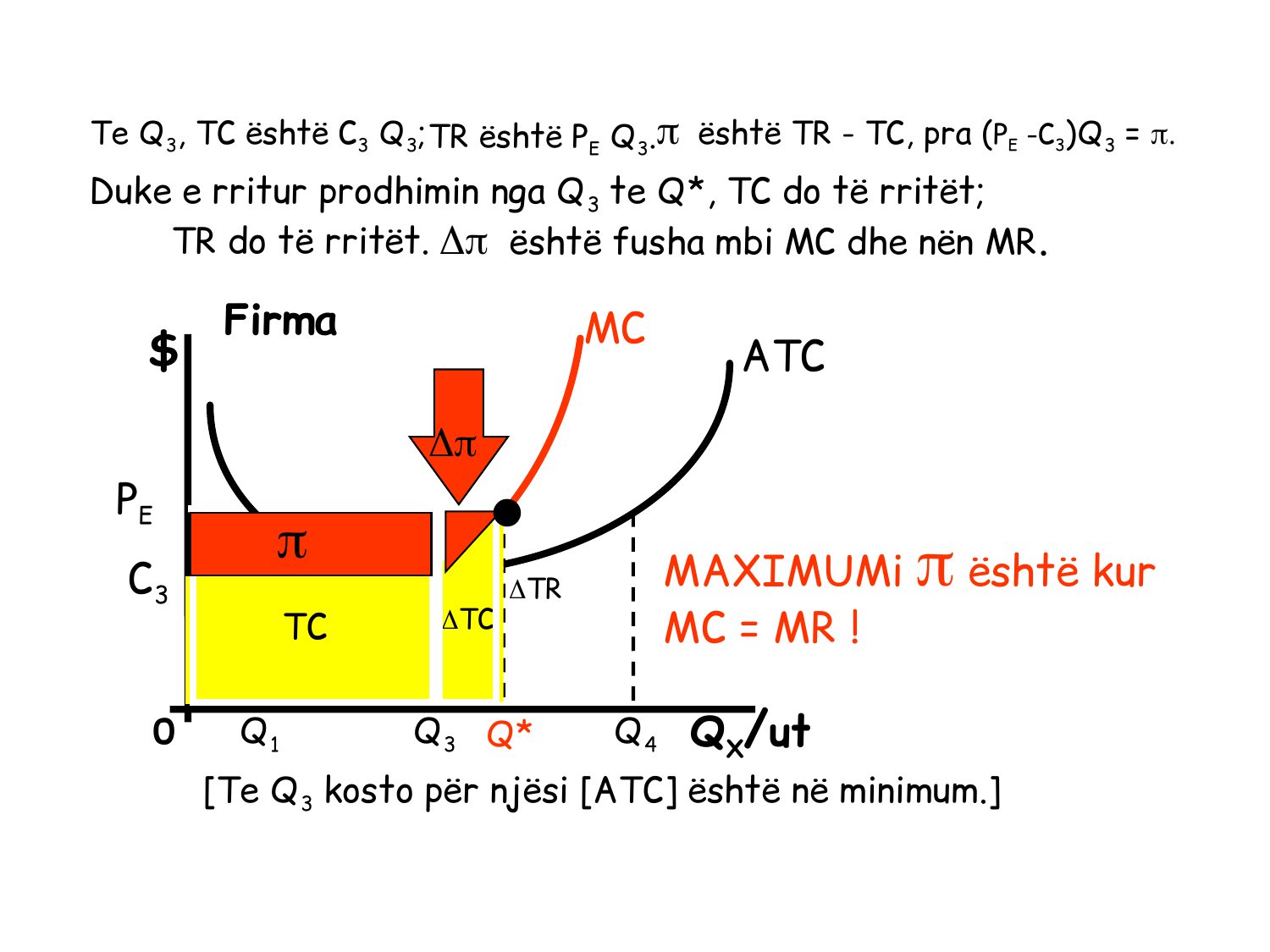

Maksimizimi profitit kohë afatshkurtër
π është TR - TC, pra (PE -C3)Q3 = π.
Te Q3, TC është C3 Q3;
TR është PE Q3.
Duke e rritur prodhimin nga Q3 te Q*, TC do të rritët;
 Δπ është fusha mbi MC dhe nën MR.
TR do të rritët.
Firma
MC

$
ATC

.

Δπ
D = AR = MR
PE
π

MAXIMUMi π është kur
MC = MR !

C3
ΔTR

ΔTC
TC
QX/ut
Q1
Q3
Q4
0
Q*

[Te Q3 kosto për njësi [ATC] është në minimum.]